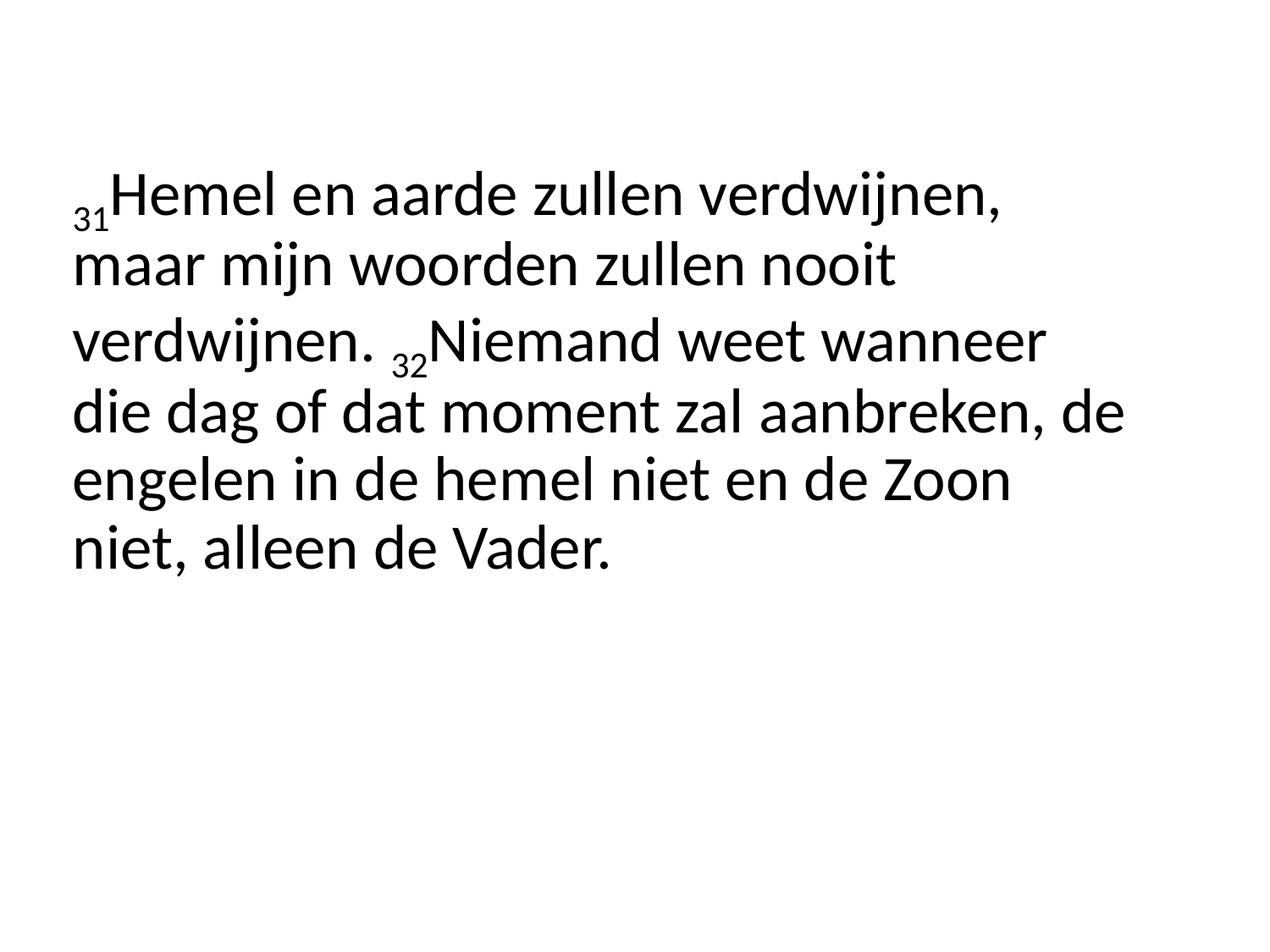

31Hemel en aarde zullen verdwijnen, maar mijn woorden zullen nooit verdwijnen. 32Niemand weet wanneer die dag of dat moment zal aanbreken, de engelen in de hemel niet en de Zoon niet, alleen de Vader.